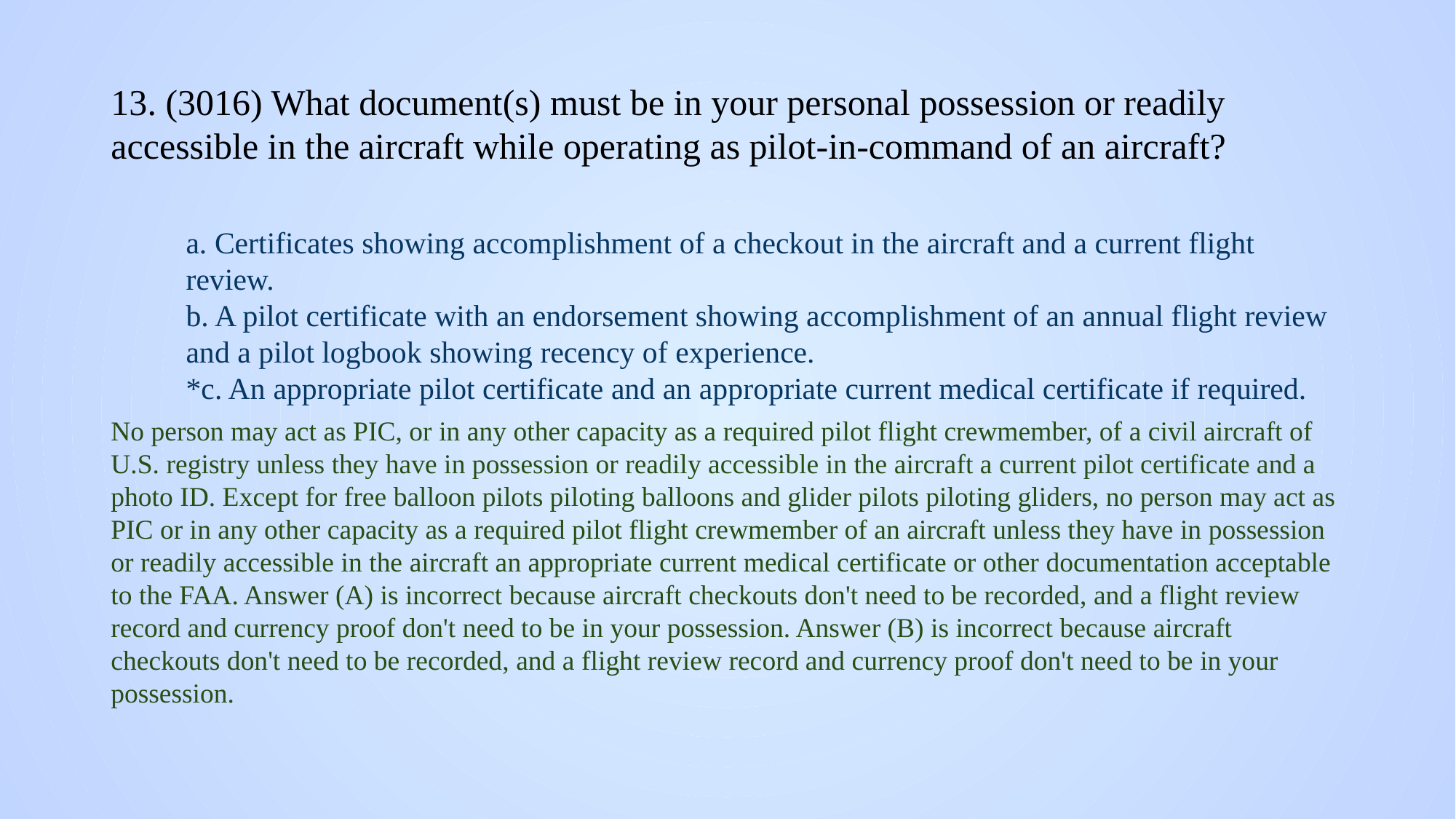

# 13. (3016) What document(s) must be in your personal possession or readily accessible in the aircraft while operating as pilot-in-command of an aircraft?
a. Certificates showing accomplishment of a checkout in the aircraft and a current flight review.
b. A pilot certificate with an endorsement showing accomplishment of an annual flight review and a pilot logbook showing recency of experience.
*c. An appropriate pilot certificate and an appropriate current medical certificate if required.
No person may act as PIC, or in any other capacity as a required pilot flight crewmember, of a civil aircraft of U.S. registry unless they have in possession or readily accessible in the aircraft a current pilot certificate and a photo ID. Except for free balloon pilots piloting balloons and glider pilots piloting gliders, no person may act as PIC or in any other capacity as a required pilot flight crewmember of an aircraft unless they have in possession or readily accessible in the aircraft an appropriate current medical certificate or other documentation acceptable to the FAA. Answer (A) is incorrect because aircraft checkouts don't need to be recorded, and a flight review record and currency proof don't need to be in your possession. Answer (B) is incorrect because aircraft checkouts don't need to be recorded, and a flight review record and currency proof don't need to be in your possession.